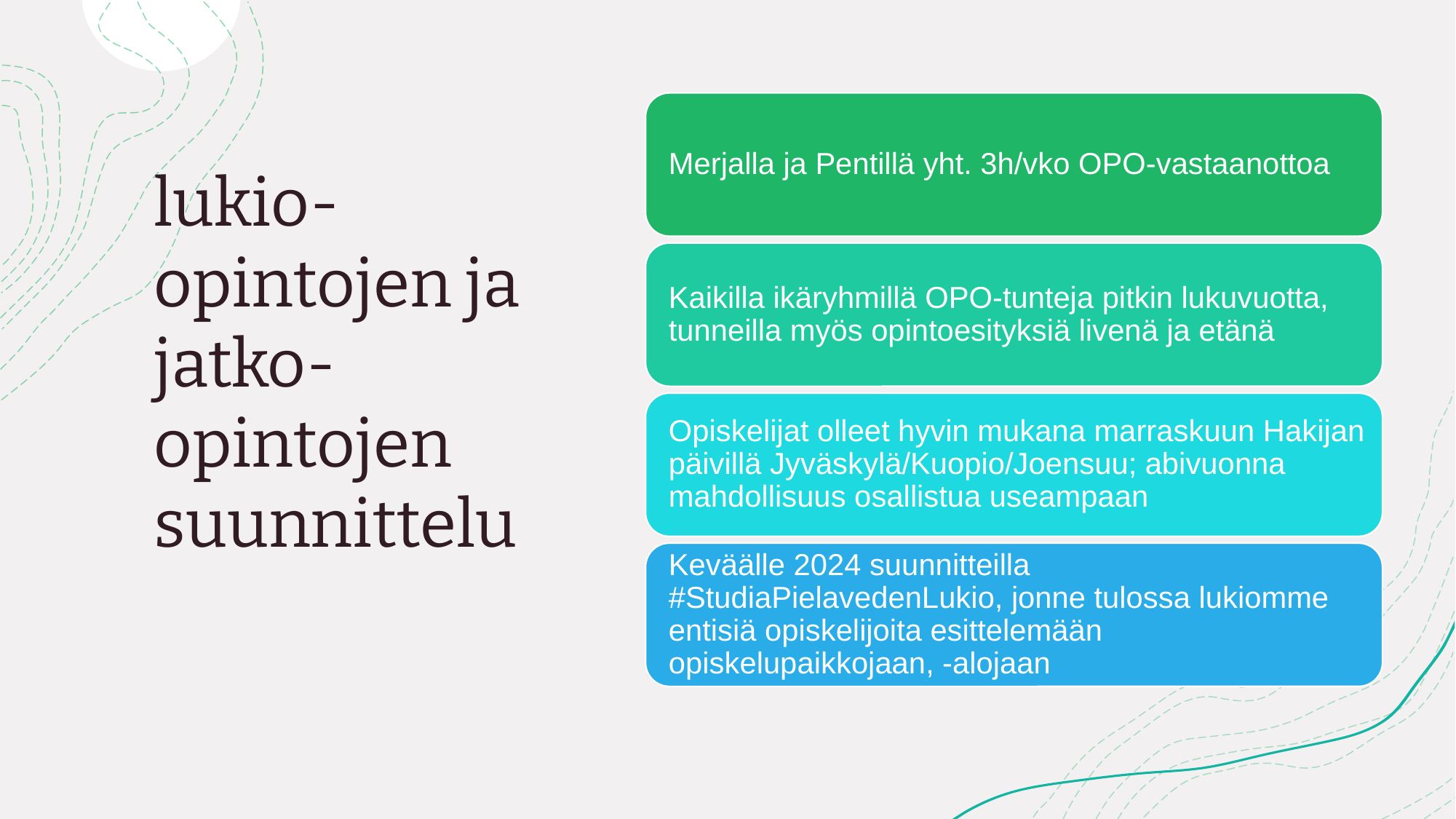

Merjalla ja Pentillä yht. 3h/vko OPO-vastaanottoa
Kaikilla ikäryhmillä OPO-tunteja pitkin lukuvuotta, tunneilla myös opintoesityksiä livenä ja etänä
Opiskelijat olleet hyvin mukana marraskuun Hakijan päivillä Jyväskylä/Kuopio/Joensuu; abivuonna mahdollisuus osallistua useampaan
Keväälle 2024 suunnitteilla #StudiaPielavedenLukio, jonne tulossa lukiomme entisiä opiskelijoita esittelemään opiskelupaikkojaan, -alojaan
# lukio-opintojen ja jatko-opintojen suunnittelu